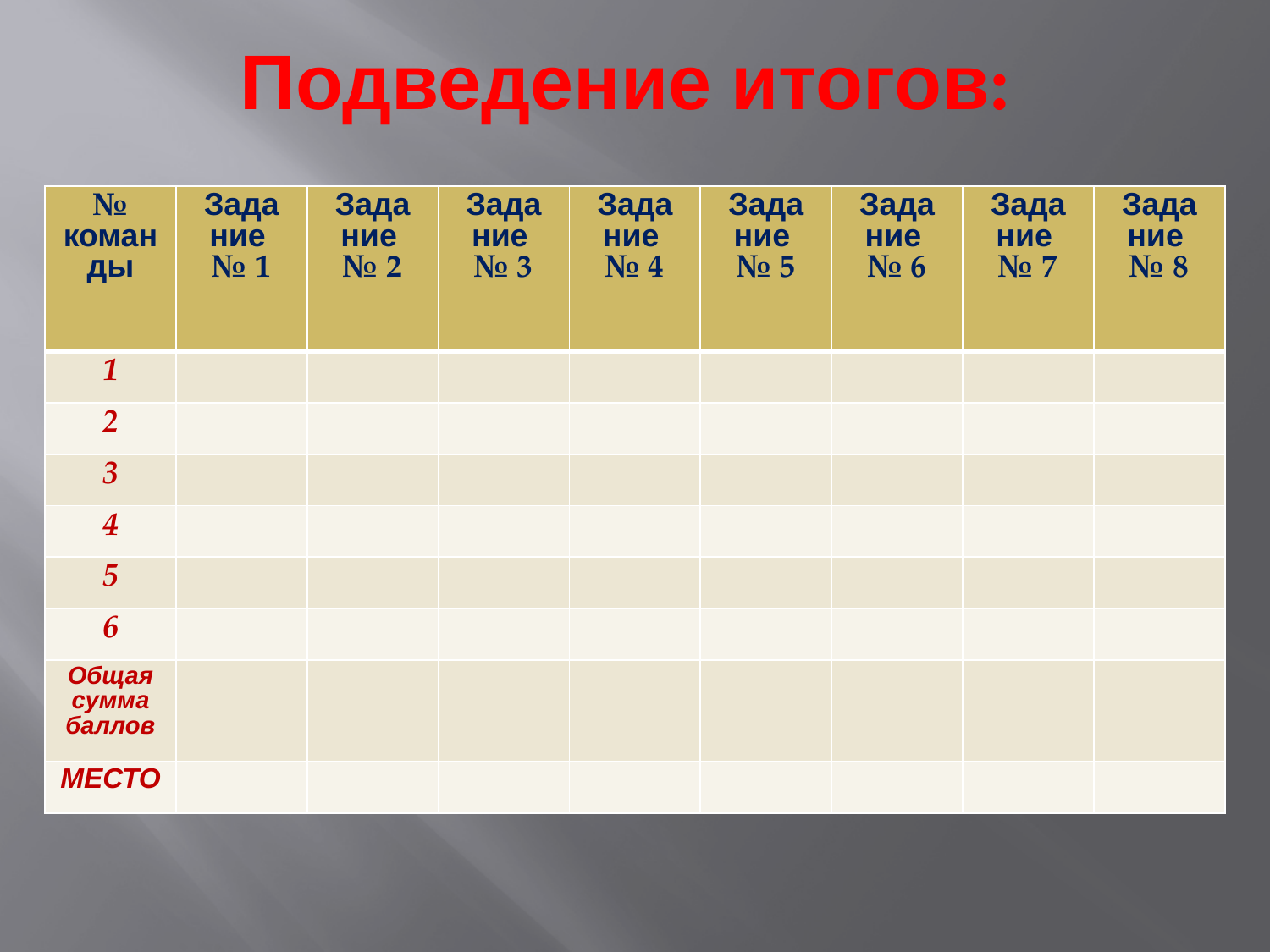

Подведение итогов:

| № коман ды | Зада ние № 1 | Зада ние № 2 | Зада ние № 3 | Зада ние № 4 | Зада ние № 5 | Зада ние № 6 | Зада ние № 7 | Зада ние № 8 |
| --- | --- | --- | --- | --- | --- | --- | --- | --- |
| 1 |  |  |  |  |  |  |  |  |
| 2 |  |  |  |  |  |  |  |  |
| 3 |  |  |  |  |  |  |  |  |
| 4 |  |  |  |  |  |  |  |  |
| 5 |  |  |  |  |  |  |  |  |
| 6 |  |  |  |  |  |  |  |  |
| Общая сумма баллов |  |  |  |  |  |  |  |  |
| МЕСТО |  |  |  |  |  |  |  |  |